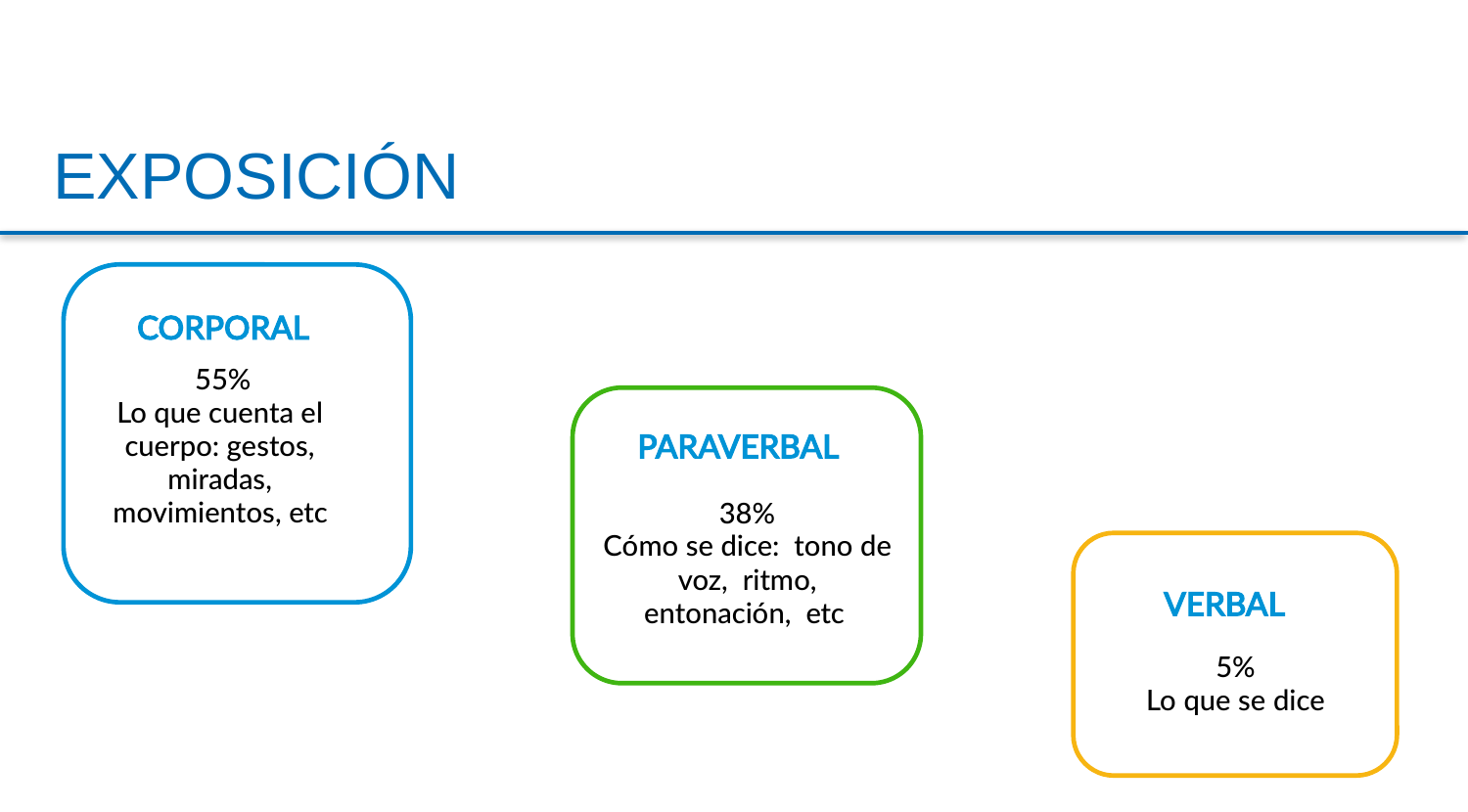

EXPOSICIÓN

55%
Lo que cuenta el  cuerpo: gestos,  miradas,  movimientos, etc.

CORPORAL

PARAVERBAL
38%
Cómo se dice:  tono de voz,  ritmo, entonación,  etc.

VERBAL
5%
Lo que se dice